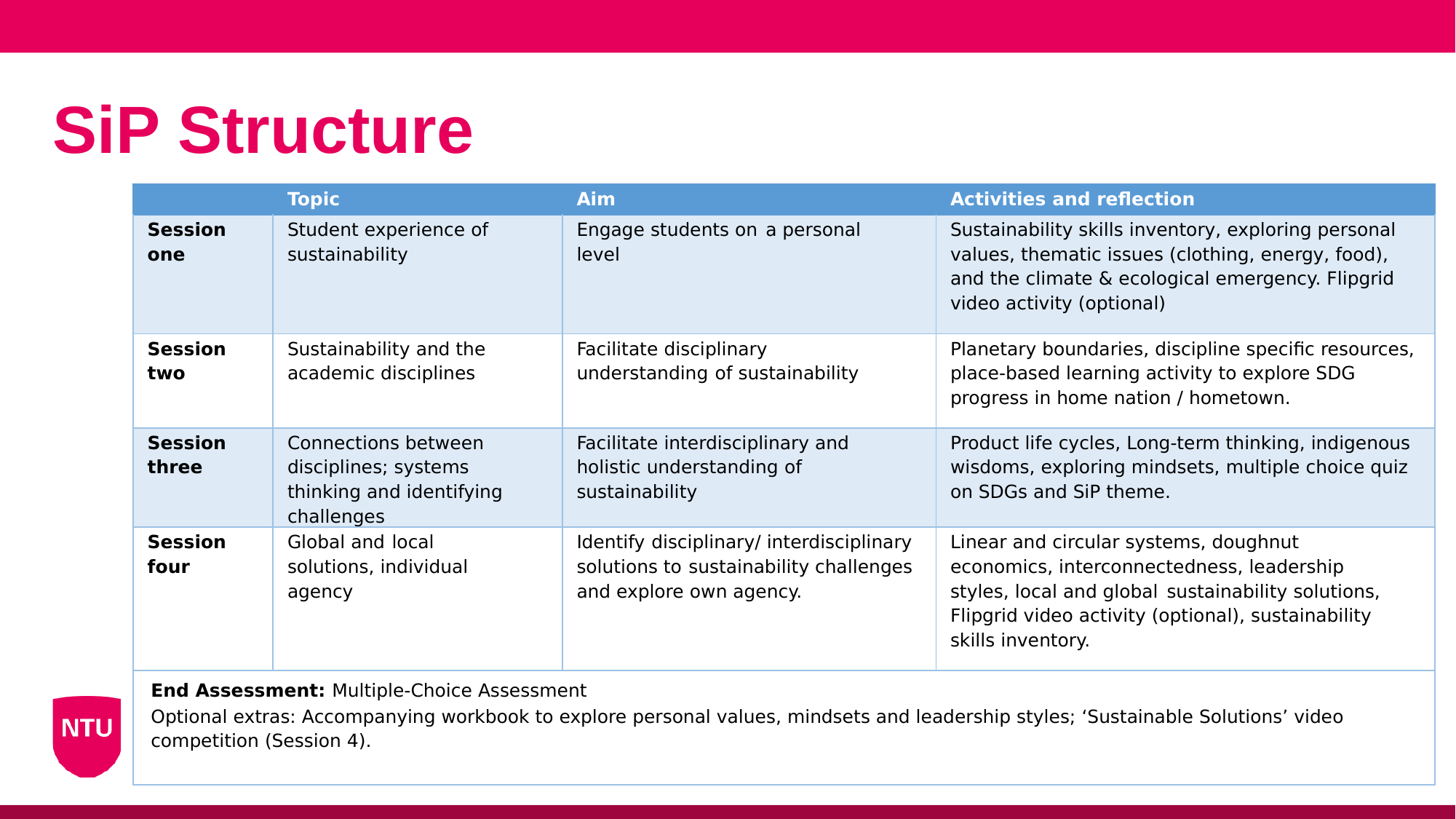

# SiP Structure
|  | Topic | Aim | Activities and reflection |
| --- | --- | --- | --- |
| Session one | Student experience of sustainability | Engage students on a personal level | Sustainability skills inventory, exploring personal values, thematic issues (clothing, energy, food), and the climate & ecological emergency. Flipgrid video activity (optional) |
| Session two | Sustainability and the academic disciplines | Facilitate disciplinary understanding of sustainability | Planetary boundaries, discipline specific resources, place-based learning activity to explore SDG progress in home nation / hometown. |
| Session three | Connections between disciplines; systems thinking and identifying challenges | Facilitate interdisciplinary and holistic understanding of sustainability | Product life cycles, Long-term thinking, indigenous wisdoms, exploring mindsets, multiple choice quiz on SDGs and SiP theme. |
| Session four | Global and local solutions, individual agency | Identify disciplinary/ interdisciplinary solutions to sustainability challenges and explore own agency. | Linear and circular systems, doughnut economics, interconnectedness, leadership styles, local and global sustainability solutions, Flipgrid video activity (optional), sustainability skills inventory. |
| End Assessment: Multiple-Choice Assessment Optional extras: Accompanying workbook to explore personal values, mindsets and leadership styles; ‘Sustainable Solutions’ video competition (Session 4). |  |  |  |